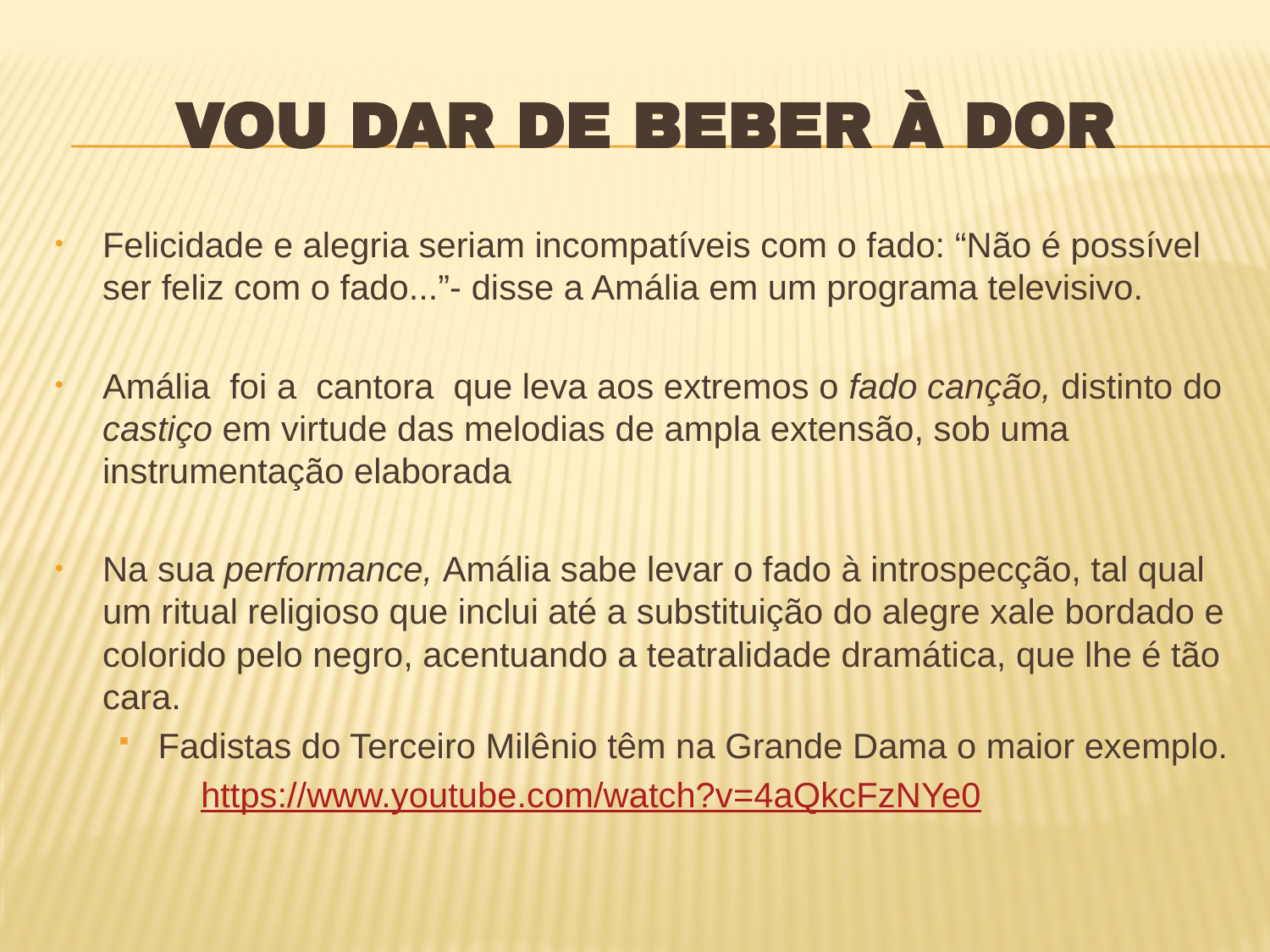

# Vou dar de beber à dor
Felicidade e alegria seriam incompatíveis com o fado: “Não é possível ser feliz com o fado...”- disse a Amália em um programa televisivo.

Amália  foi a  cantora  que leva aos extremos o fado canção, distinto do castiço em virtude das melodias de ampla extensão, sob uma instrumentação elaborada

Na sua performance, Amália sabe levar o fado à introspecção, tal qual um ritual religioso que inclui até a substituição do alegre xale bordado e colorido pelo negro, acentuando a teatralidade dramática, que lhe é tão cara.
Fadistas do Terceiro Milênio têm na Grande Dama o maior exemplo.
               https://www.youtube.com/watch?v=4aQkcFzNYe0